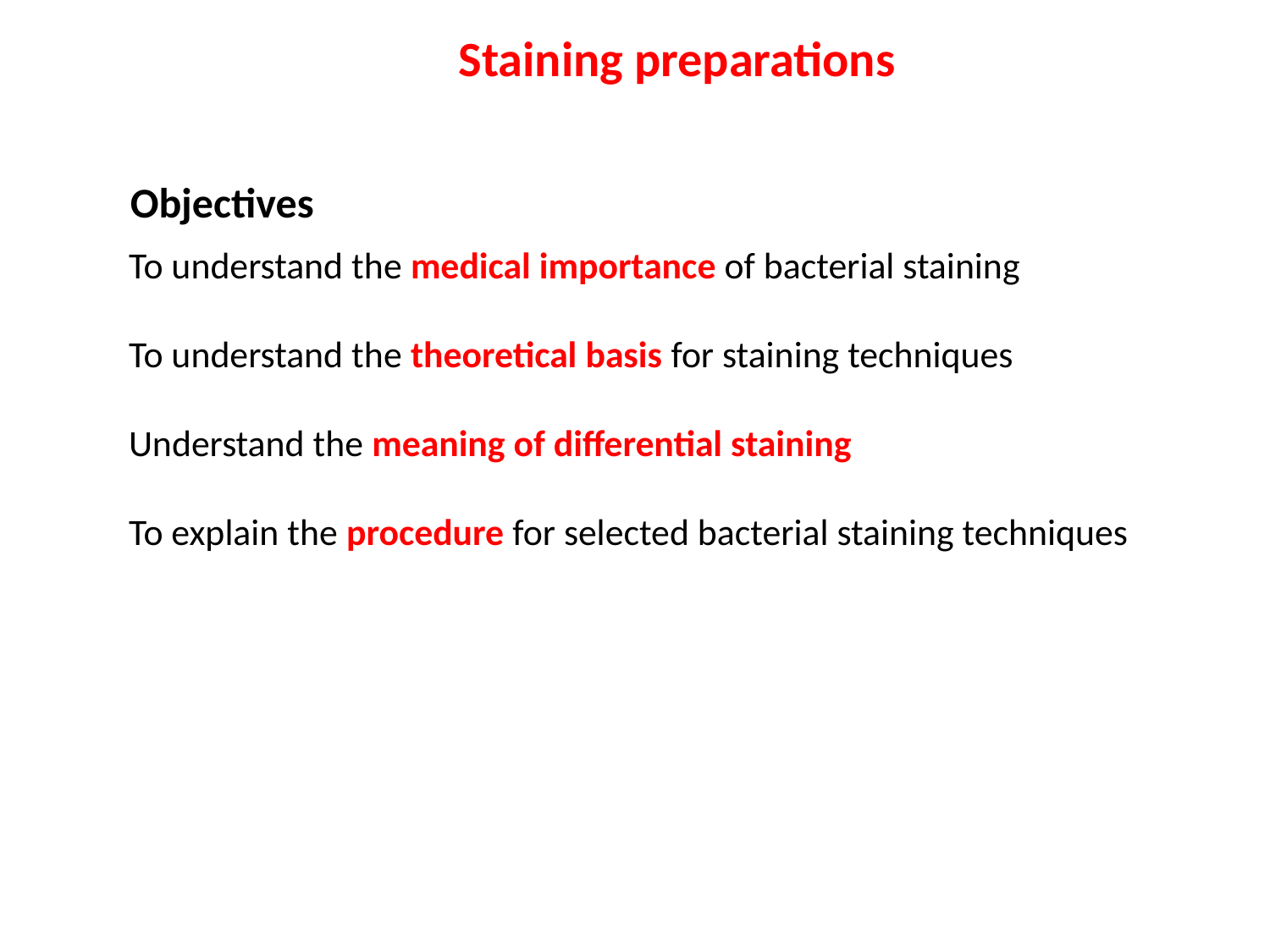

Staining preparations
Objectives
To understand the medical importance of bacterial staining

To understand the theoretical basis for staining techniques

Understand the meaning of differential staining

To explain the procedure for selected bacterial staining techniques